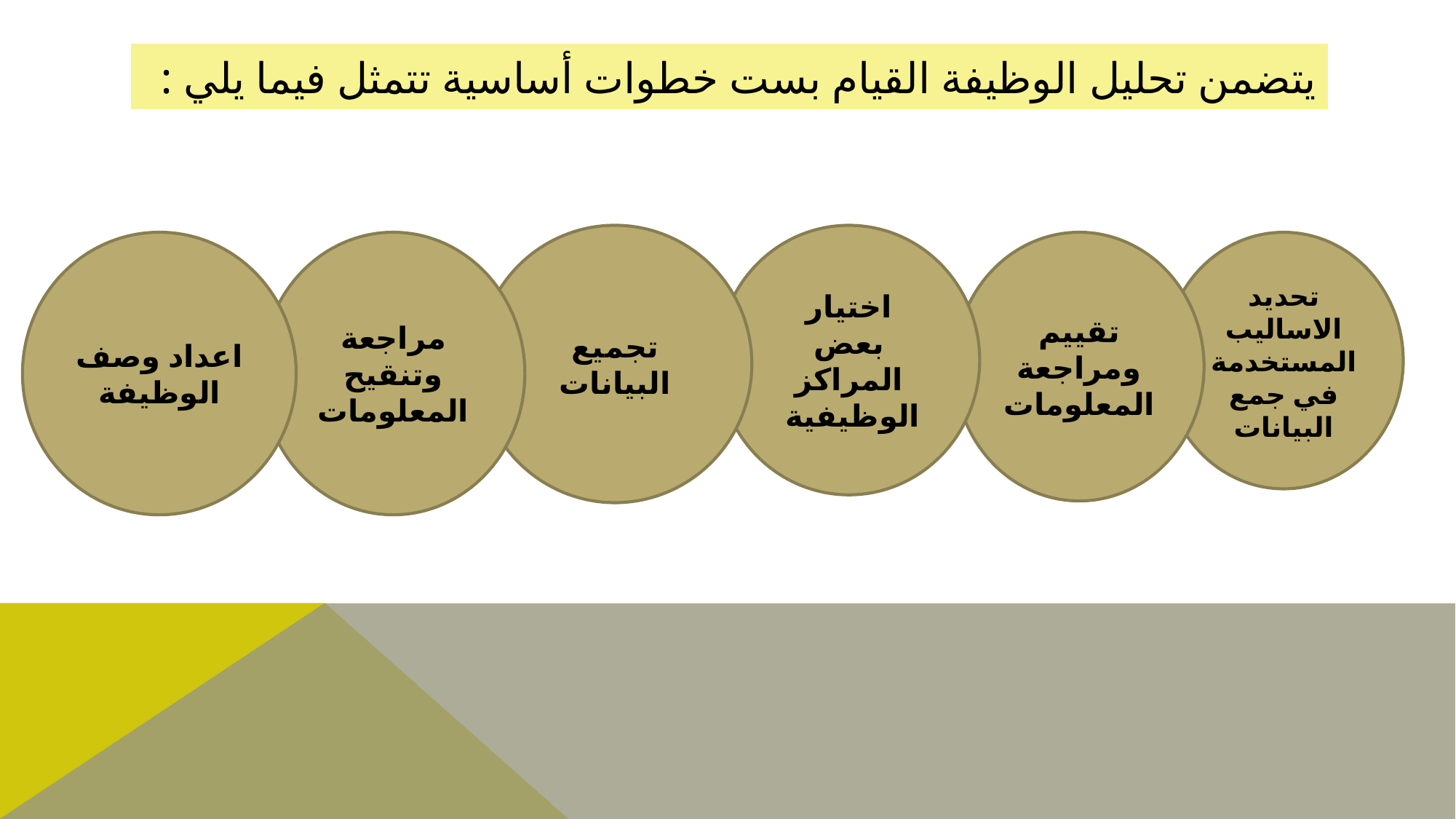

# يتضمن تحليل الوظيفة القيام بست خطوات أساسية تتمثل فيما يلي :

اختيار بعض المراكز الوظيفية
تجميع البيانات
تقييم ومراجعة المعلومات
اعداد وصف الوظيفة
مراجعة وتنقيح المعلومات
تحديد الاساليب المستخدمة في جمع البيانات